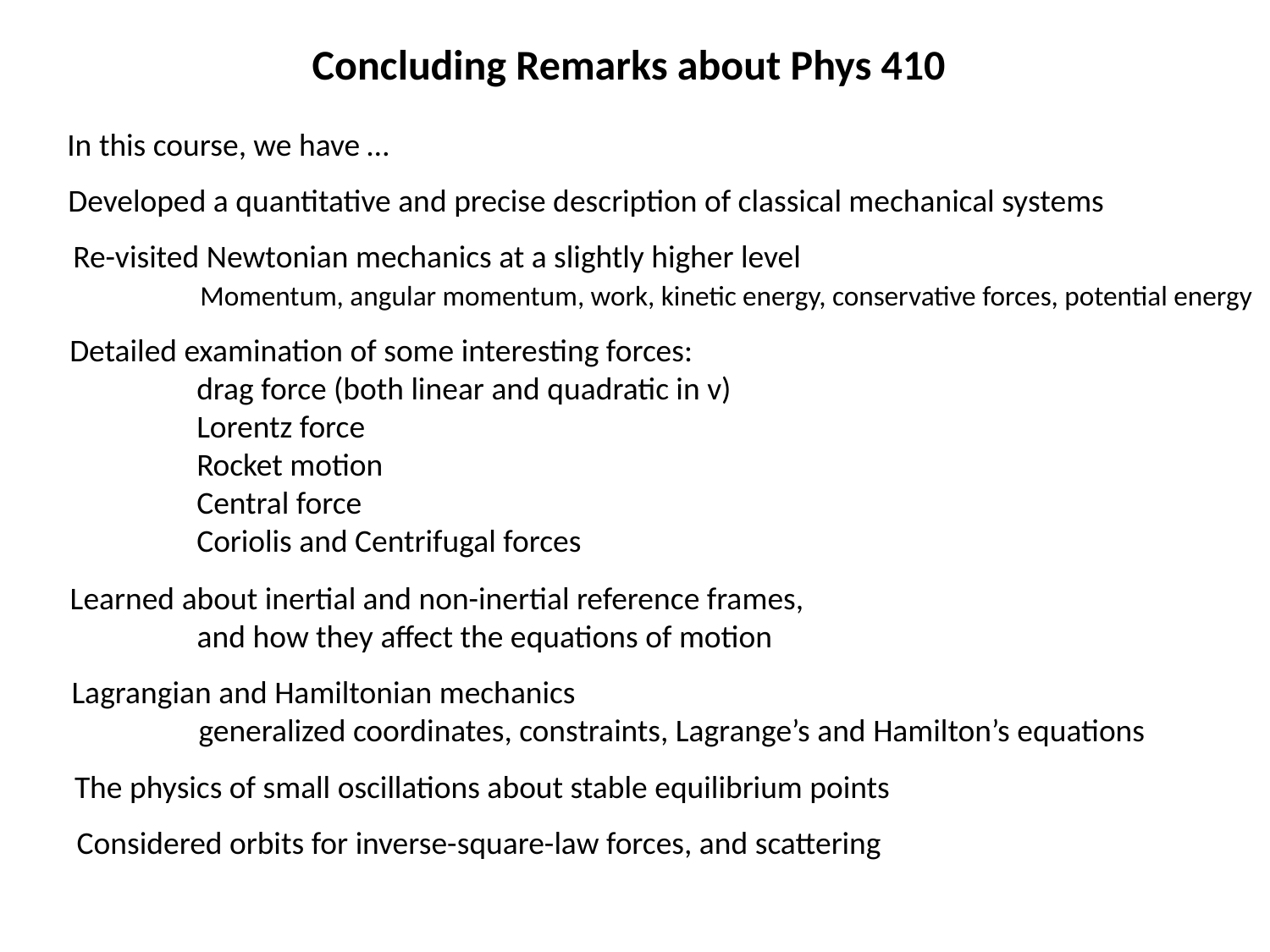

Concluding Remarks about Phys 410
In this course, we have …
Developed a quantitative and precise description of classical mechanical systems
Re-visited Newtonian mechanics at a slightly higher level
	Momentum, angular momentum, work, kinetic energy, conservative forces, potential energy
Detailed examination of some interesting forces:
	drag force (both linear and quadratic in v)
	Lorentz force
	Rocket motion
	Central force
	Coriolis and Centrifugal forces
Learned about inertial and non-inertial reference frames,
	and how they affect the equations of motion
Lagrangian and Hamiltonian mechanics
	generalized coordinates, constraints, Lagrange’s and Hamilton’s equations
The physics of small oscillations about stable equilibrium points
Considered orbits for inverse-square-law forces, and scattering